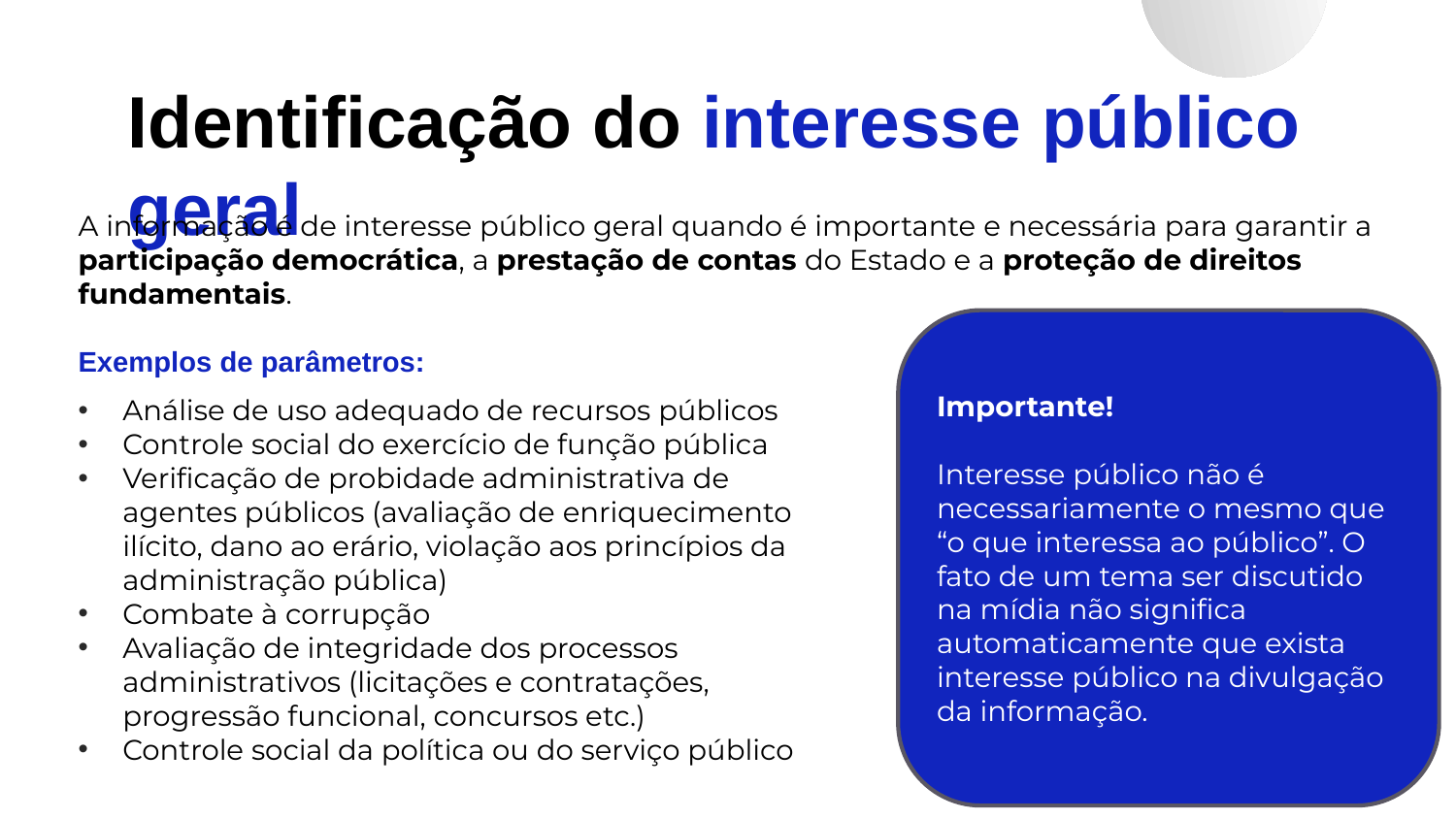

Identificação do interesse público geral

A informação é de interesse público geral quando é importante e necessária para garantir a
participação democrática, a prestação de contas do Estado e a proteção de direitos
fundamentais.

Importante!

Interesse público não é necessariamente o mesmo que “o que interessa ao público”. O fato de um tema ser discutido na mídia não significa automaticamente que exista interesse público na divulgação da informação.

Exemplos de parâmetros:

Análise de uso adequado de recursos públicos
Controle social do exercício de função pública
Verificação de probidade administrativa de agentes públicos (avaliação de enriquecimento ilícito, dano ao erário, violação aos princípios da administração pública)
Combate à corrupção
Avaliação de integridade dos processos administrativos (licitações e contratações, progressão funcional, concursos etc.)
Controle social da política ou do serviço público